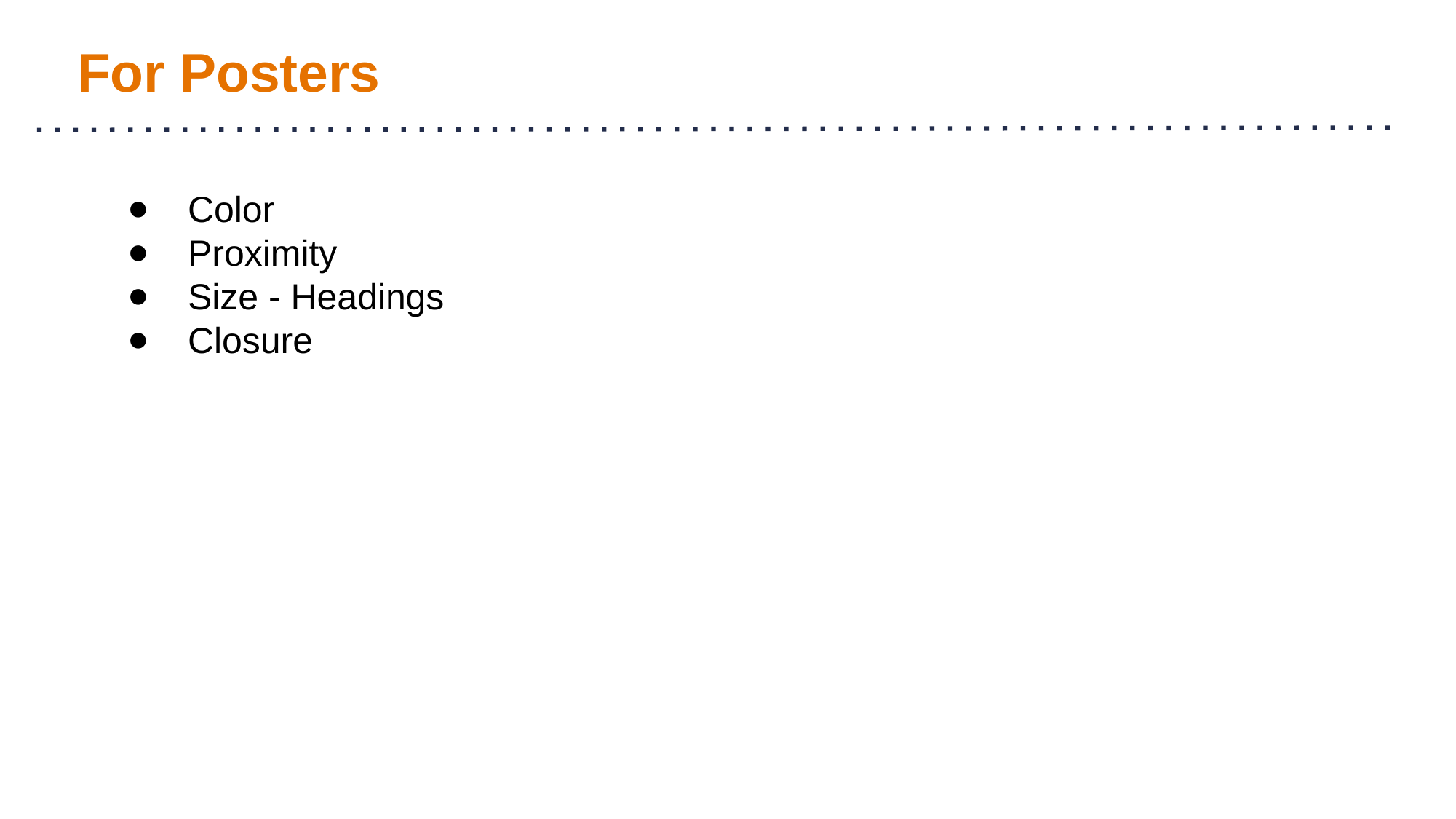

# For Posters
Color
Proximity
Size - Headings
Closure